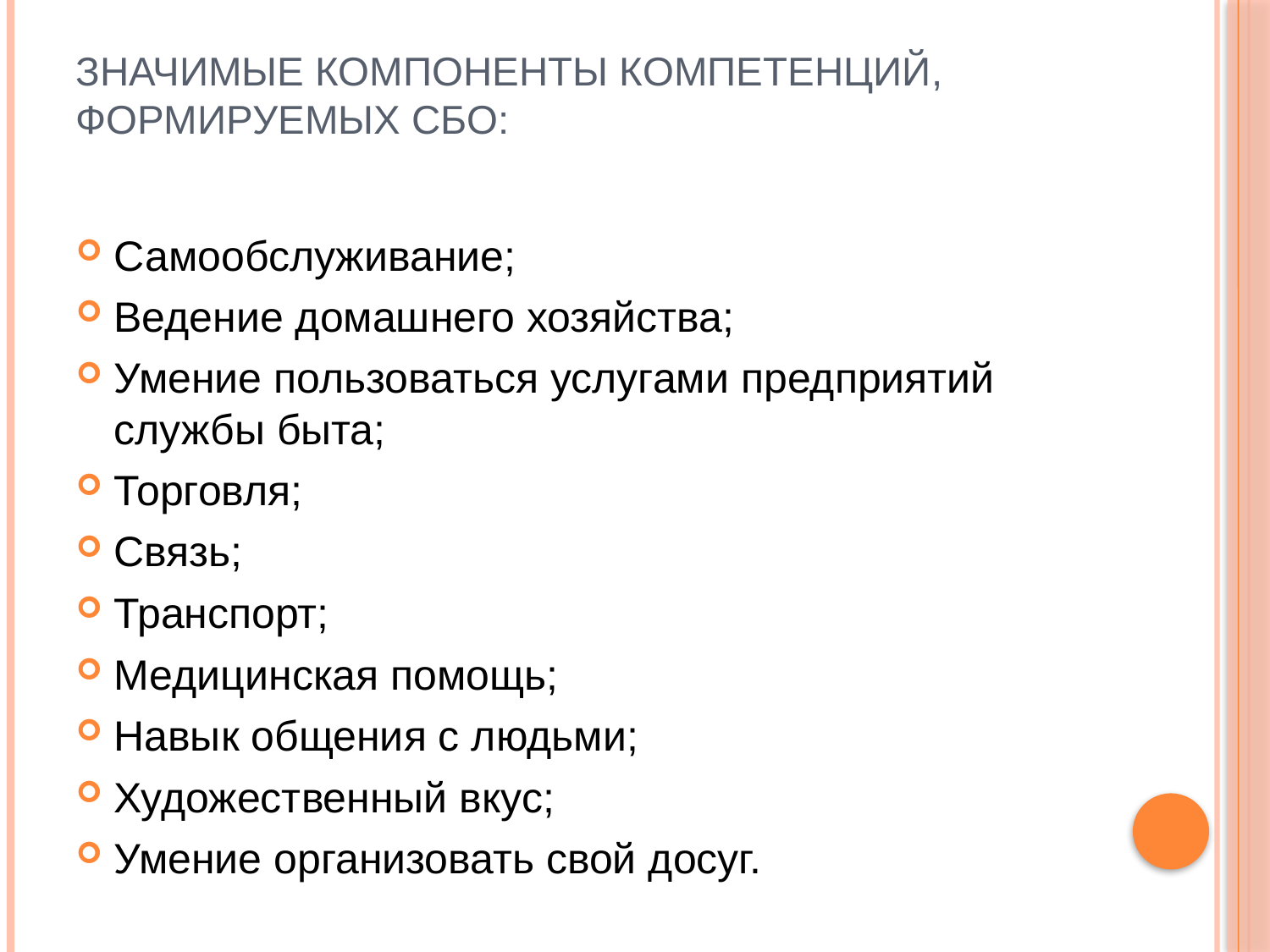

# Значимые компоненты компетенций, формируемых СБО:
Самообслуживание;
Ведение домашнего хозяйства;
Умение пользоваться услугами предприятий службы быта;
Торговля;
Связь;
Транспорт;
Медицинская помощь;
Навык общения с людьми;
Художественный вкус;
Умение организовать свой досуг.